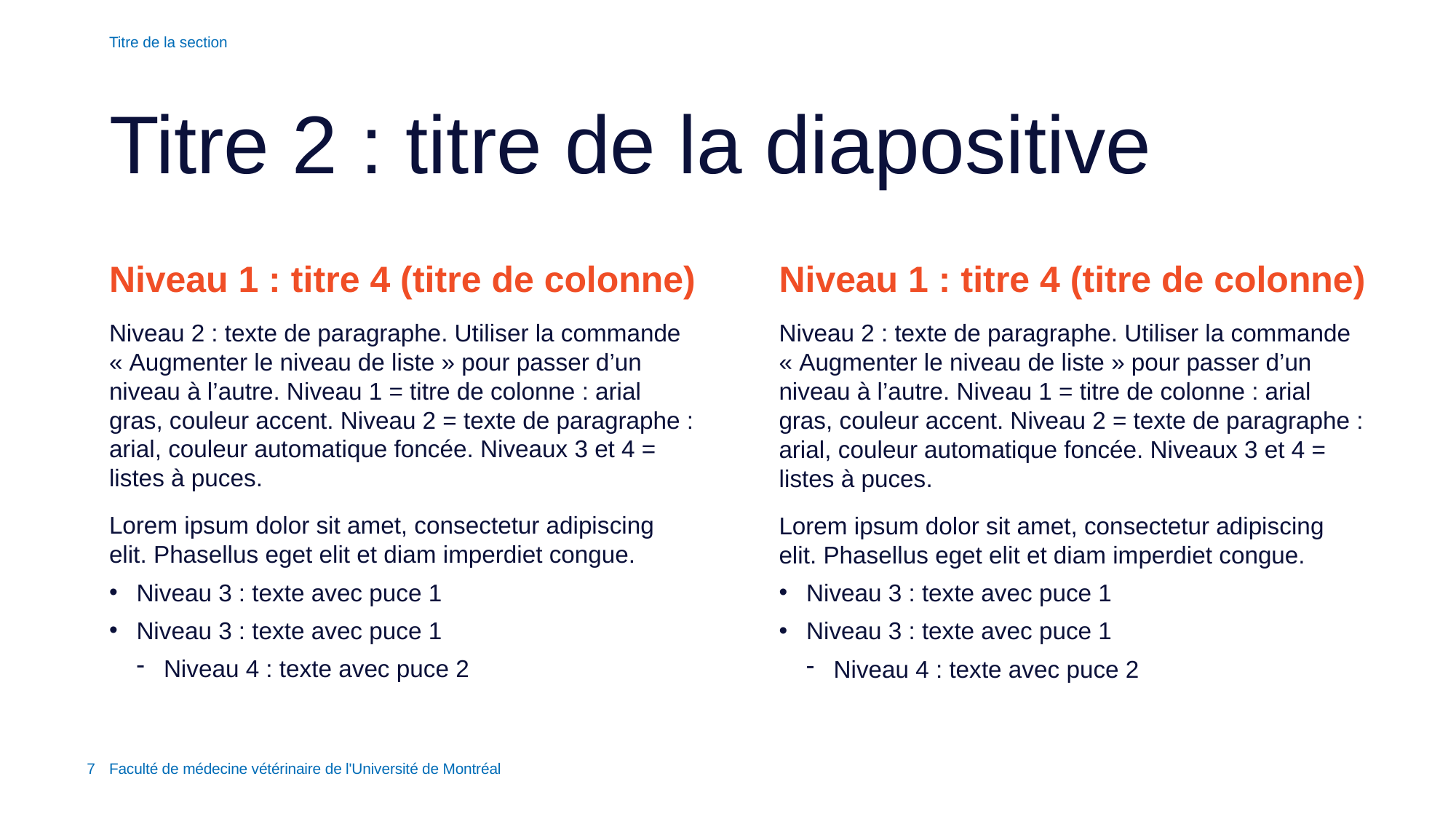

Titre de la section
# Titre 2 : titre de la diapositive
Niveau 1 : titre 4 (titre de colonne)
Niveau 2 : texte de paragraphe. Utiliser la commande « Augmenter le niveau de liste » pour passer d’un niveau à l’autre. Niveau 1 = titre de colonne : arial gras, couleur accent. Niveau 2 = texte de paragraphe : arial, couleur automatique foncée. Niveaux 3 et 4 = listes à puces.
Lorem ipsum dolor sit amet, consectetur adipiscing elit. Phasellus eget elit et diam imperdiet congue.
Niveau 3 : texte avec puce 1
Niveau 3 : texte avec puce 1
Niveau 4 : texte avec puce 2
Niveau 1 : titre 4 (titre de colonne)
Niveau 2 : texte de paragraphe. Utiliser la commande « Augmenter le niveau de liste » pour passer d’un niveau à l’autre. Niveau 1 = titre de colonne : arial gras, couleur accent. Niveau 2 = texte de paragraphe : arial, couleur automatique foncée. Niveaux 3 et 4 = listes à puces.
Lorem ipsum dolor sit amet, consectetur adipiscing elit. Phasellus eget elit et diam imperdiet congue.
Niveau 3 : texte avec puce 1
Niveau 3 : texte avec puce 1
Niveau 4 : texte avec puce 2
7
Faculté de médecine vétérinaire de l'Université de Montréal